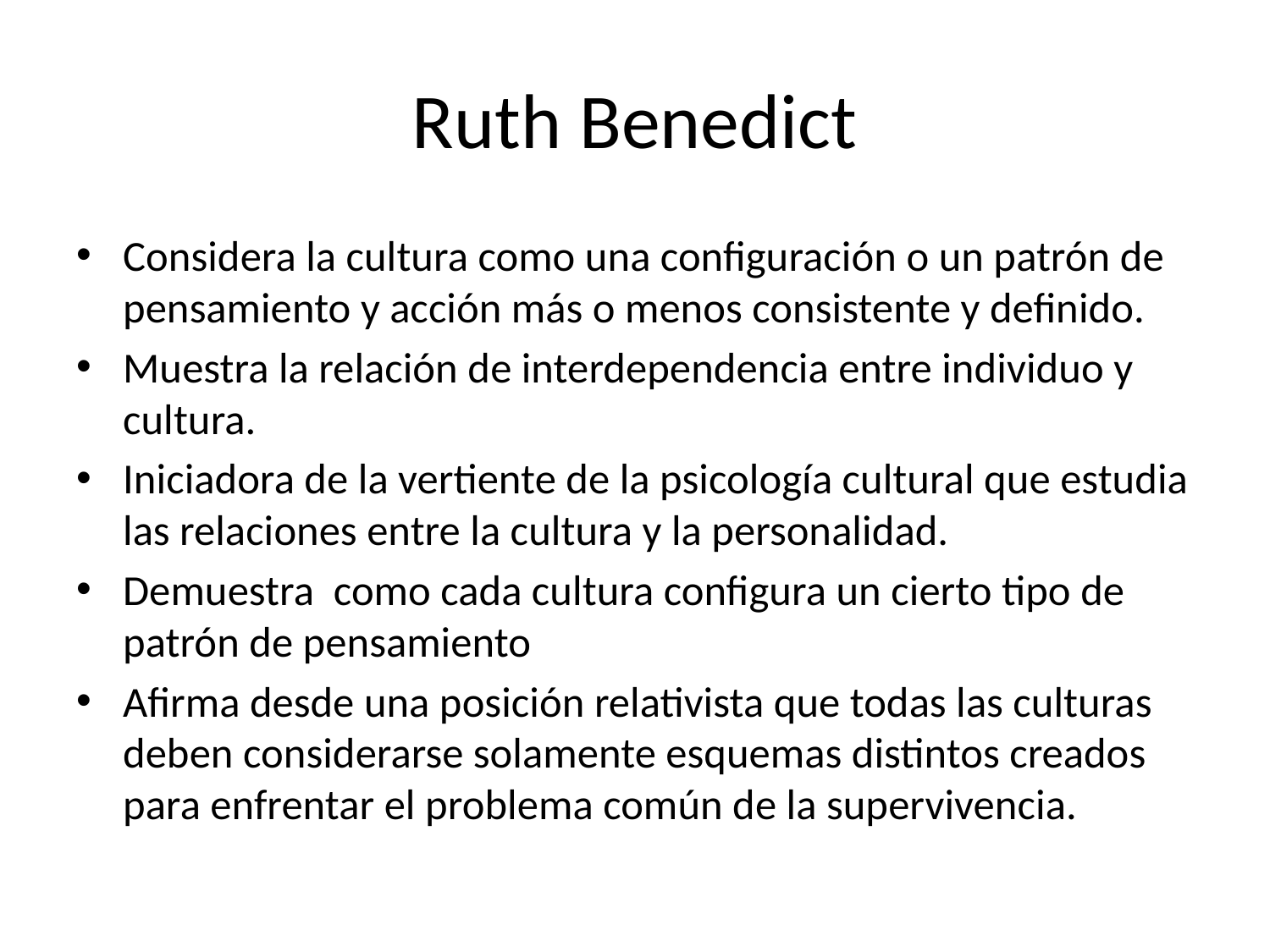

# Ruth Benedict
Considera la cultura como una configuración o un patrón de pensamiento y acción más o menos consistente y definido.
Muestra la relación de interdependencia entre individuo y cultura.
Iniciadora de la vertiente de la psicología cultural que estudia las relaciones entre la cultura y la personalidad.
Demuestra  como cada cultura configura un cierto tipo de  patrón de pensamiento
Afirma desde una posición relativista que todas las culturas deben considerarse solamente esquemas distintos creados para enfrentar el problema común de la supervivencia.